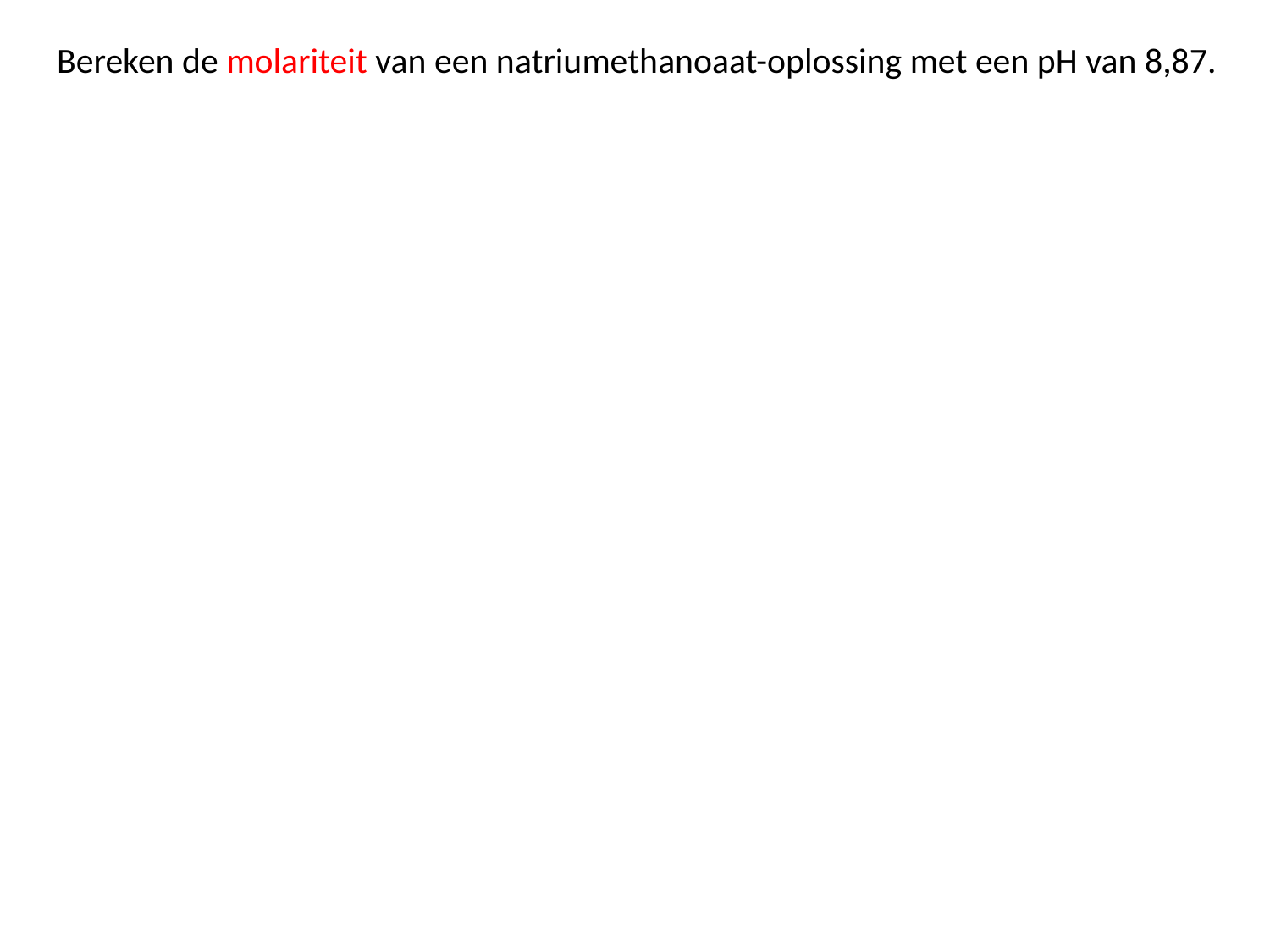

Bereken de molariteit van een natriumethanoaat-oplossing met een pH van 8,87.